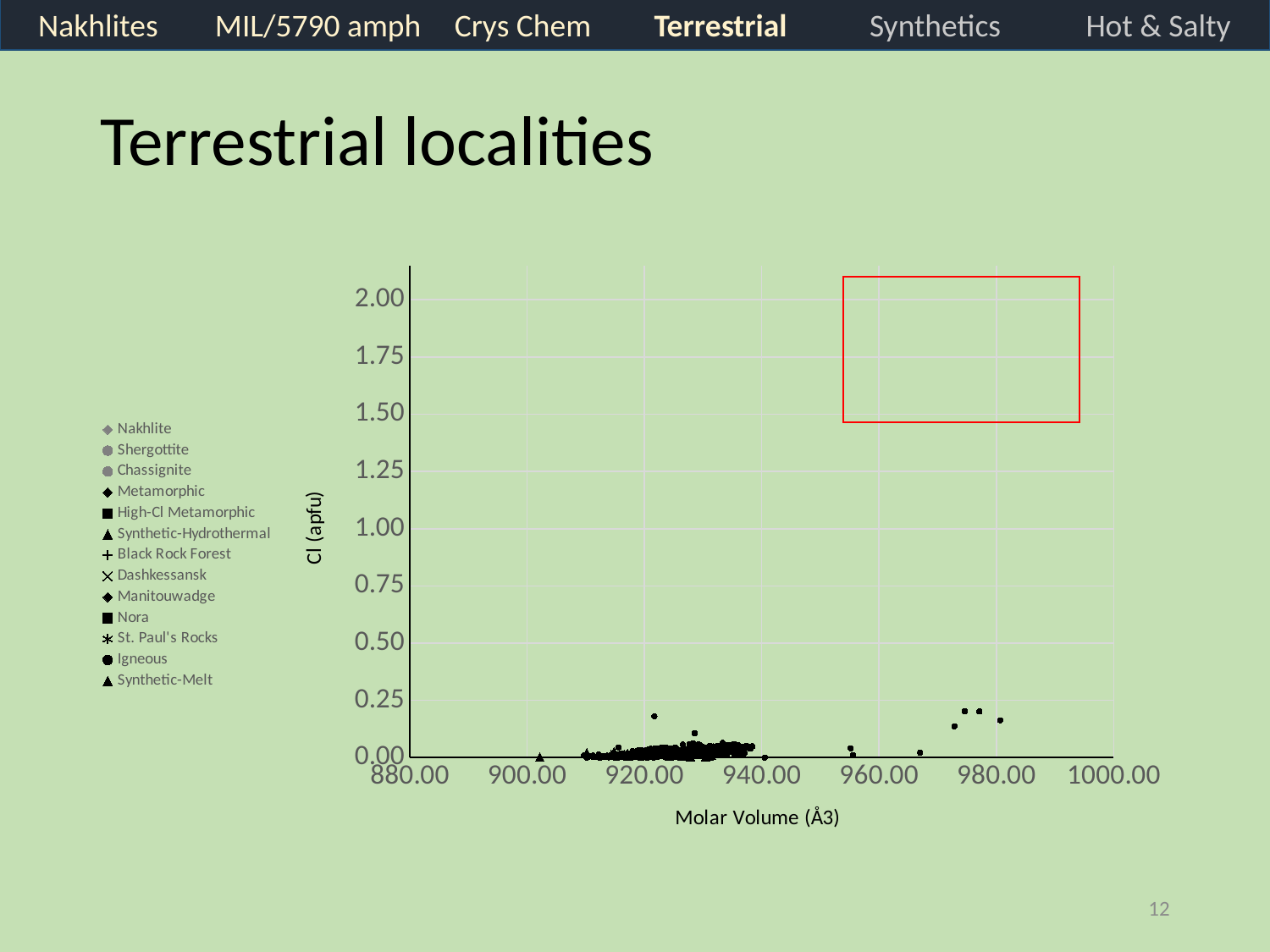

Nakhlites
MIL/5790 amph
Crys Chem
Terrestrial
Synthetics
Hot & Salty

# Terrestrial localities

### Chart

| Category | Nakhlite | Shergottite | Chassignite | Metamorphic | High-Cl Metamorphic | Synthetic-Hydrothermal | Black Rock Forest | Dashkessansk | Manitouwadge | Nora | St. Paul's Rocks | Igneous | Synthetic-Melt |
|---|---|---|---|---|---|---|---|---|---|---|---|---|---|
12